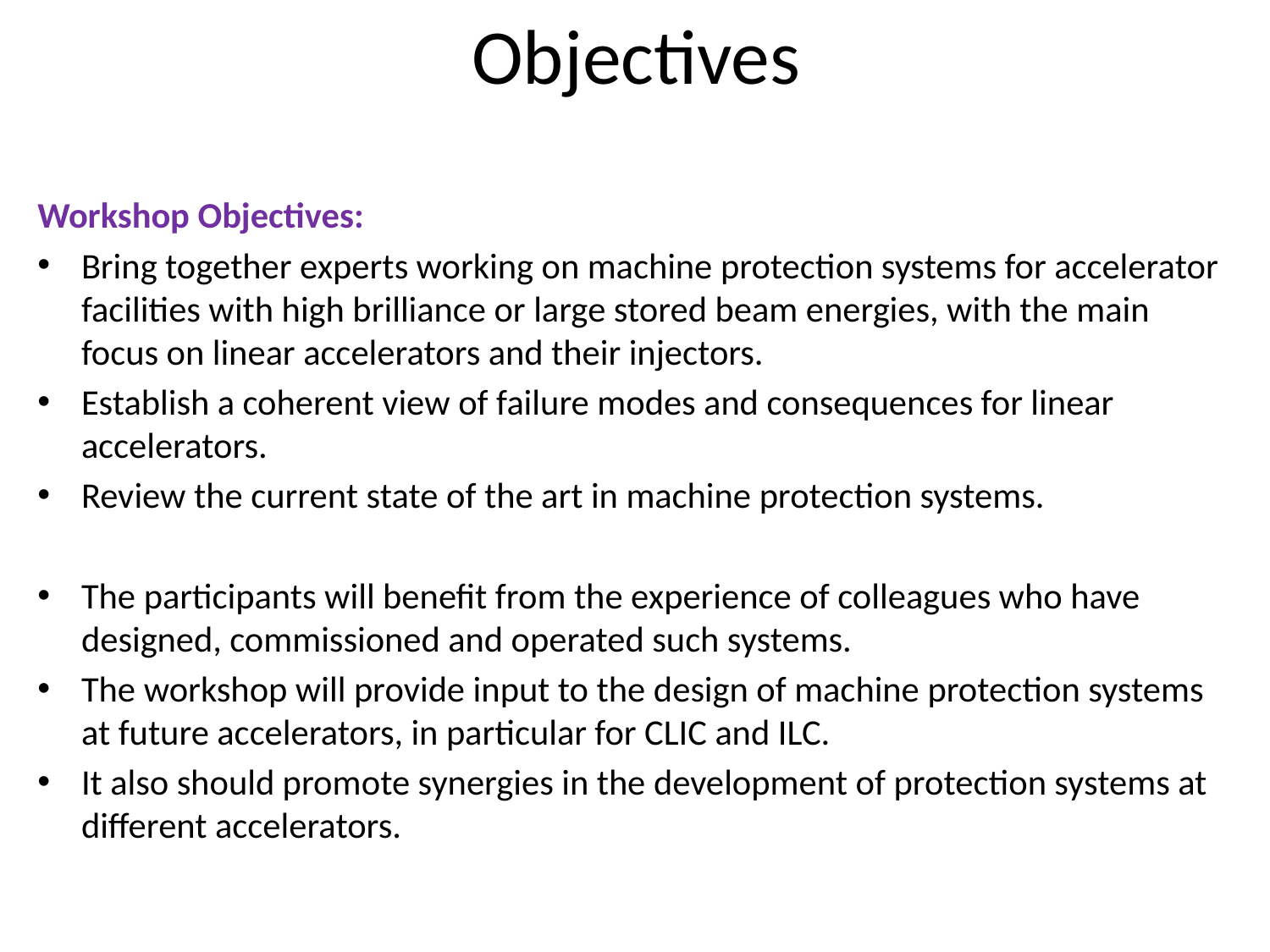

# Objectives
Workshop Objectives:
Bring together experts working on machine protection systems for accelerator facilities with high brilliance or large stored beam energies, with the main focus on linear accelerators and their injectors.
Establish a coherent view of failure modes and consequences for linear accelerators.
Review the current state of the art in machine protection systems.

The participants will benefit from the experience of colleagues who have designed, commissioned and operated such systems.
The workshop will provide input to the design of machine protection systems at future accelerators, in particular for CLIC and ILC.
It also should promote synergies in the development of protection systems at different accelerators.